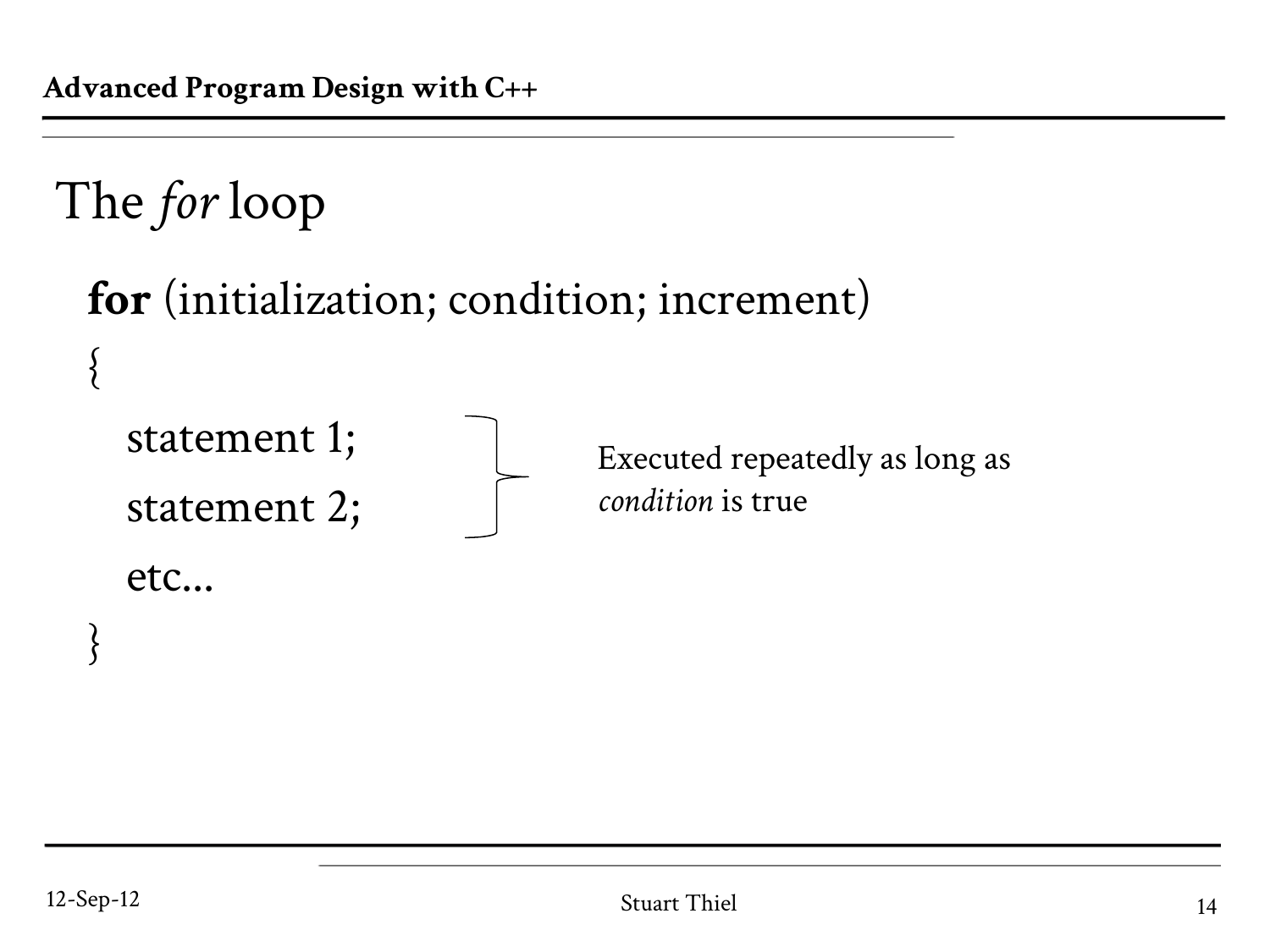

# The for loop

for (initialization; condition; increment)
{
	statement 1;
	statement 2;
	etc...
}

Executed repeatedly as long as condition is true